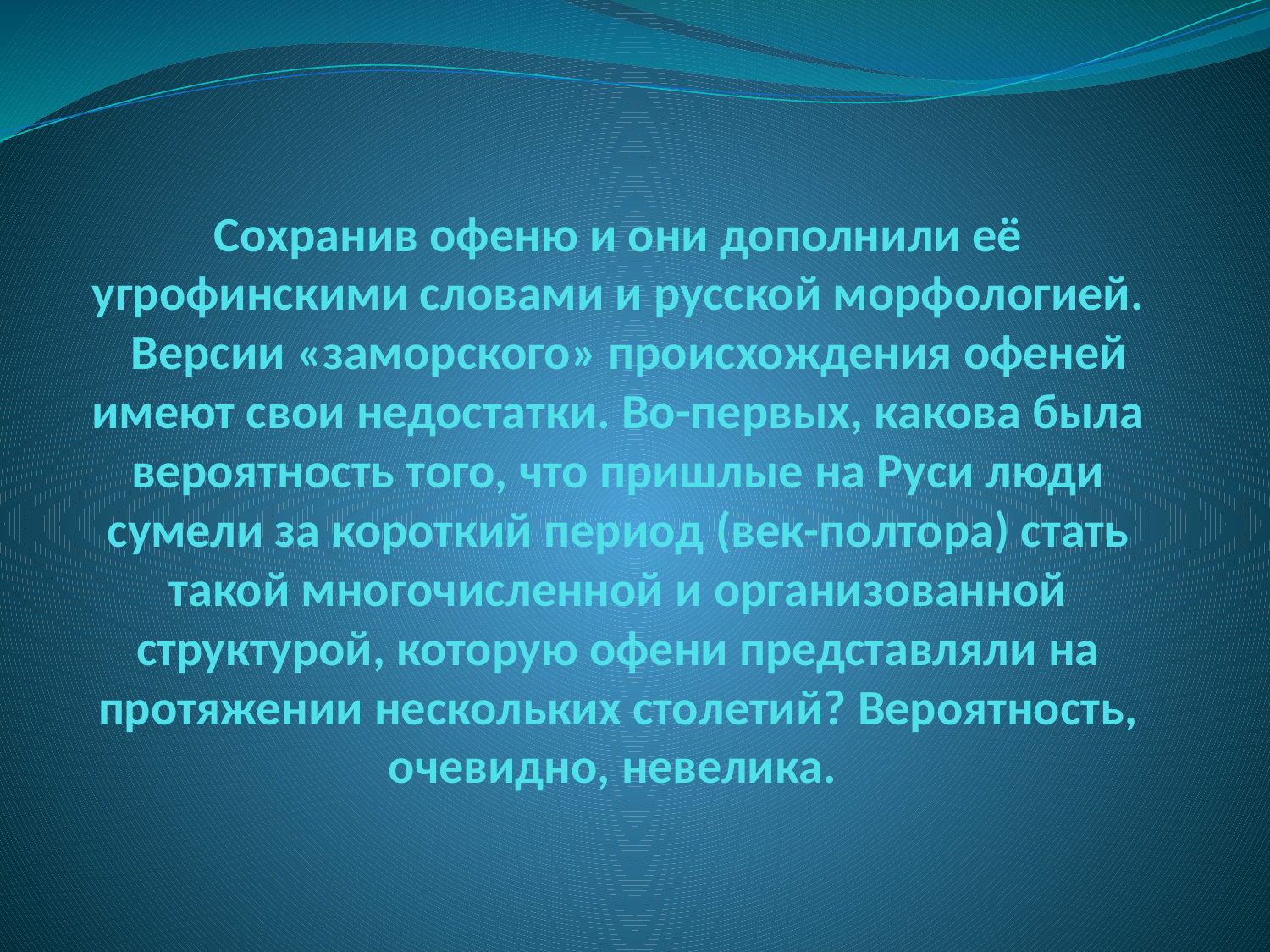

# Сохранив офеню и они дополнили её угрофинскими словами и русской морфологией. Версии «заморского» происхождения офеней имеют свои недостатки. Во-первых, какова была вероятность того, что пришлые на Руси люди сумели за короткий период (век-полтора) стать такой многочисленной и организованной структурой, которую офени представляли на протяжении нескольких столетий? Вероятность, очевидно, невелика.